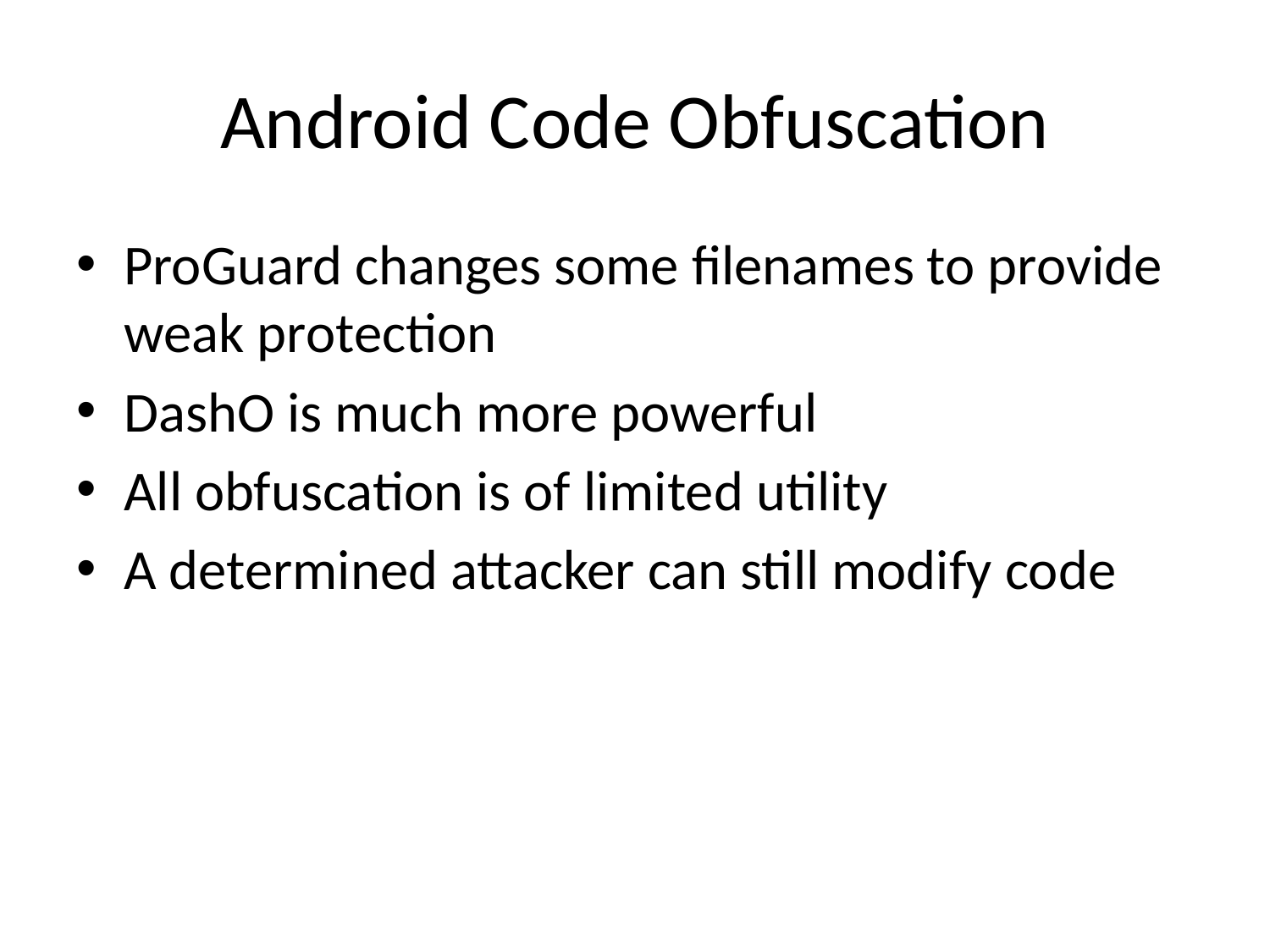

# Android Code Obfuscation
ProGuard changes some filenames to provide weak protection
DashO is much more powerful
All obfuscation is of limited utility
A determined attacker can still modify code